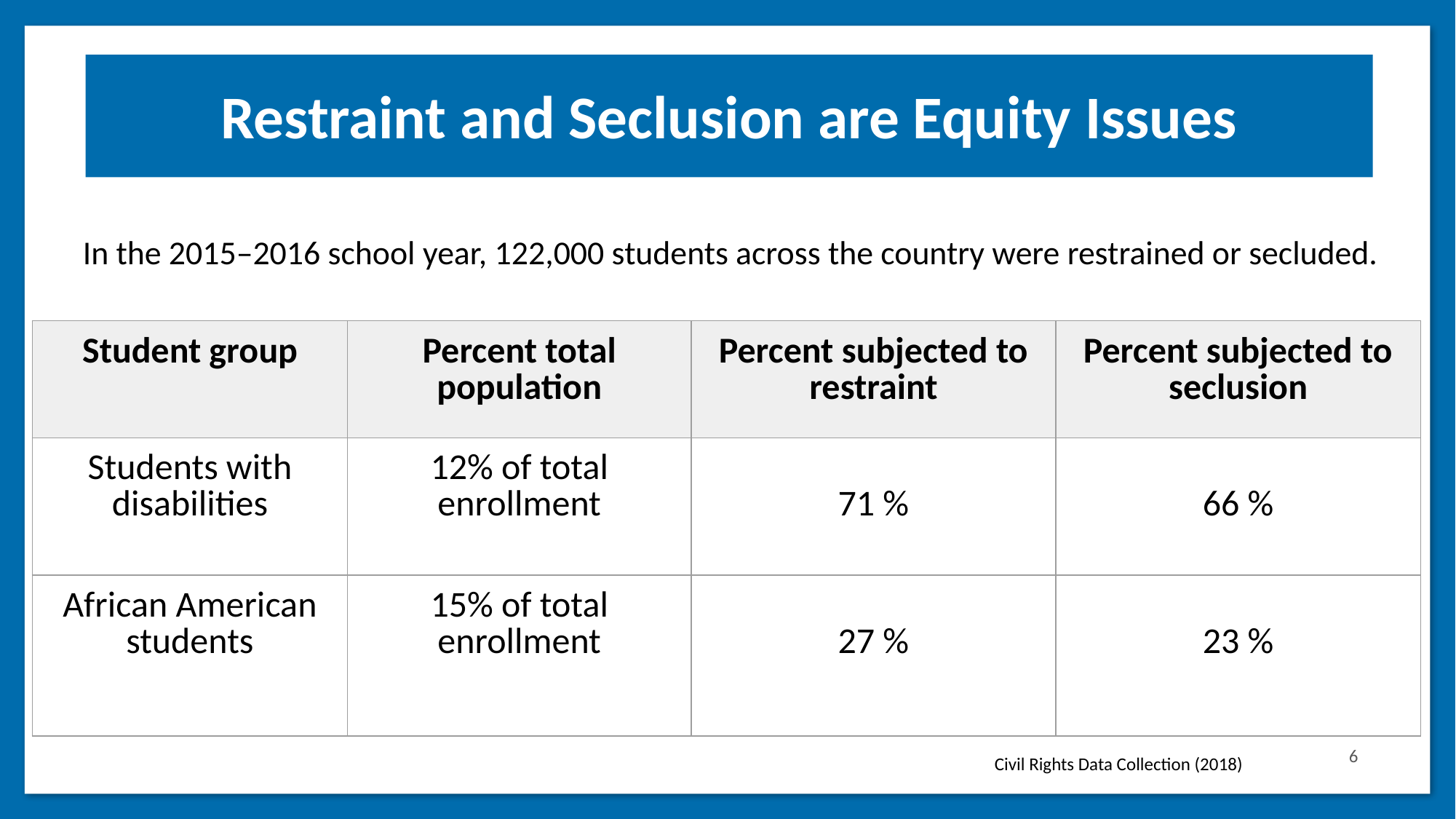

Restraint and Seclusion are Equity Issues

In the 2015–2016 school year, 122,000 students across the country were restrained or secluded.
| Student group | Percent total population | Percent subjected to restraint | Percent subjected to seclusion |
| --- | --- | --- | --- |
| Students with disabilities | 12% of total enrollment | 71 % | 66 % |
| African American students | 15% of total enrollment | 27 % | 23 % |
6
Civil Rights Data Collection (2018)